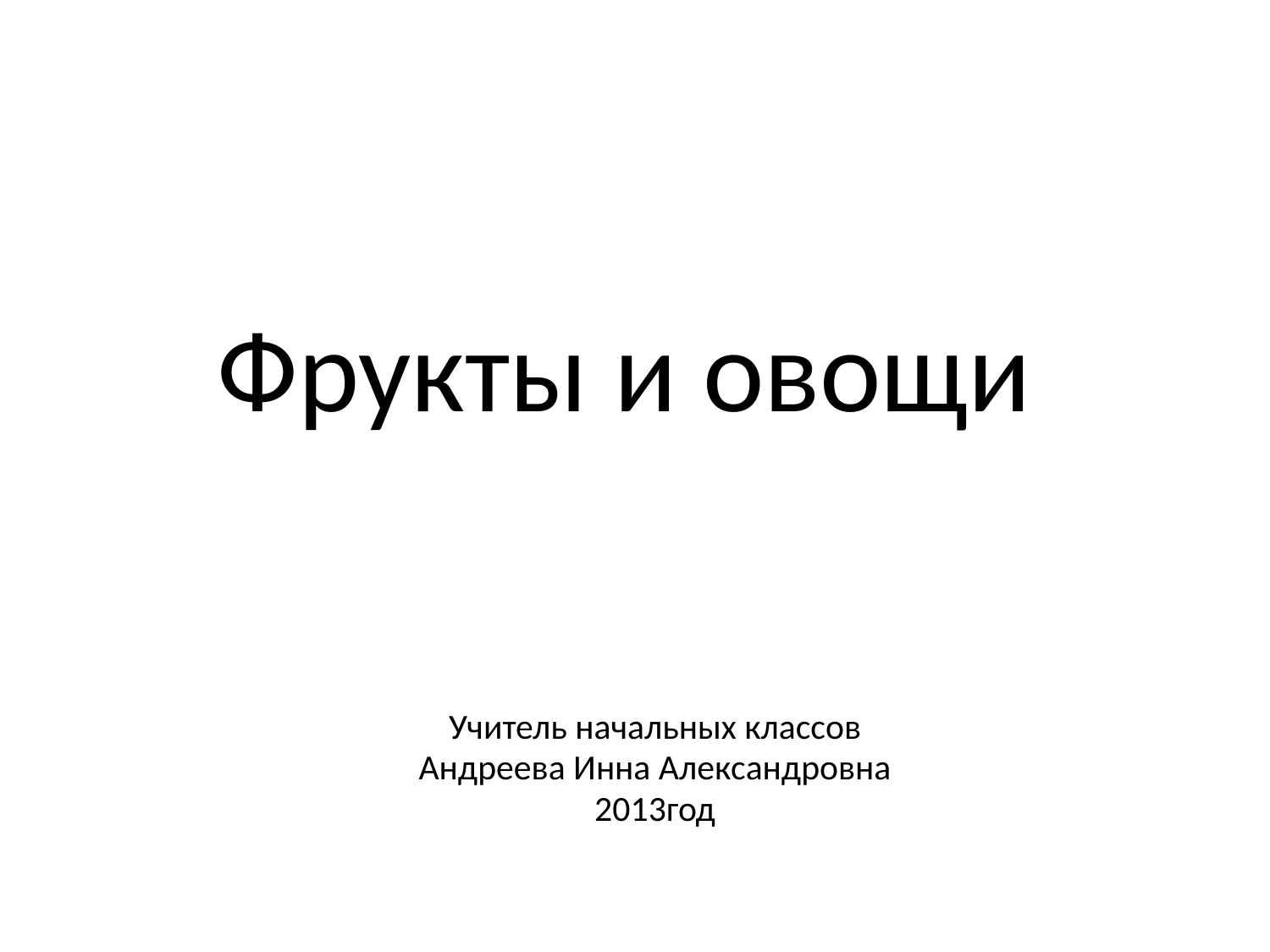

# Фрукты и овощи
Учитель начальных классов
Андреева Инна Александровна
2013год